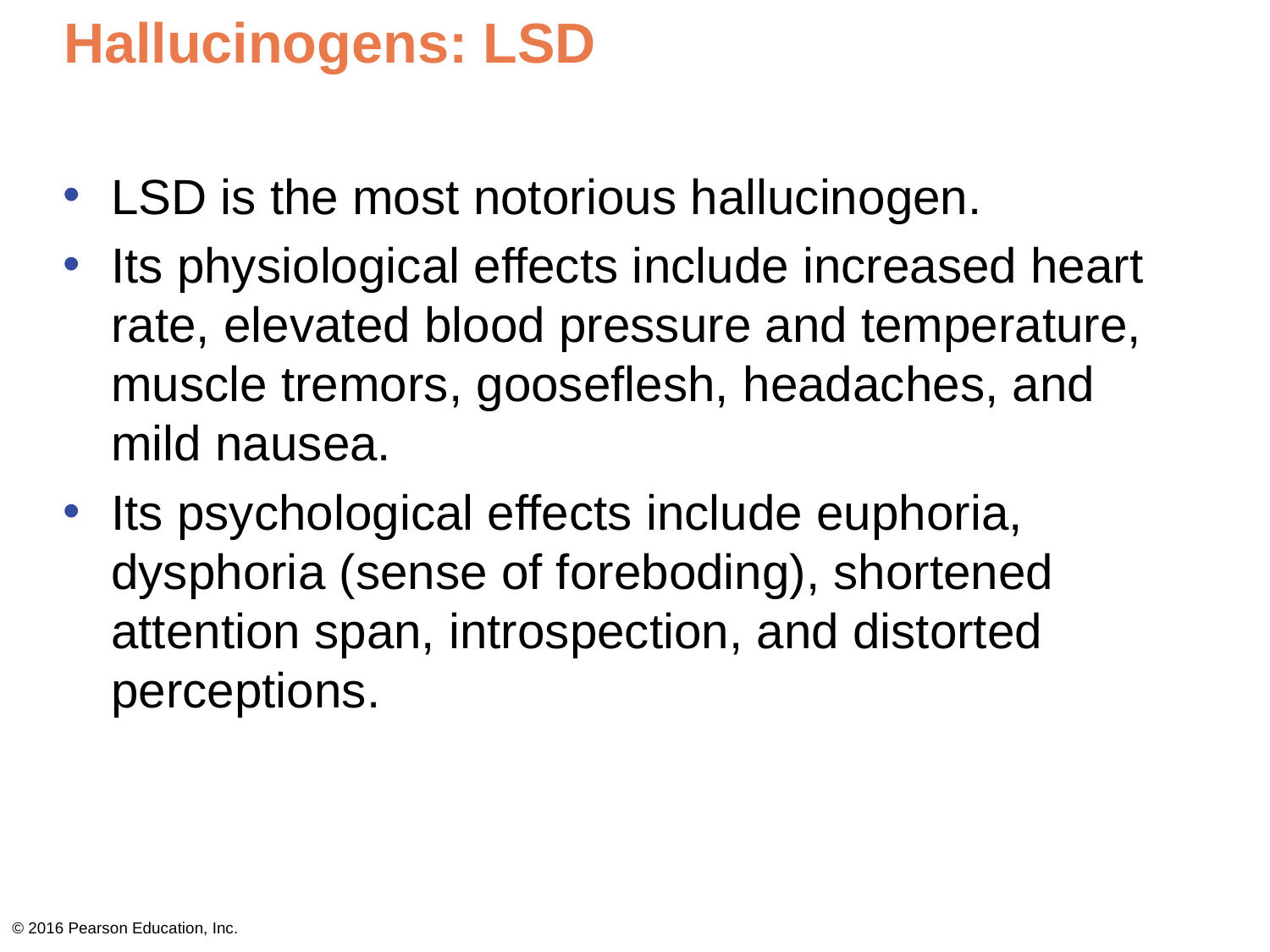

# Hallucinogens: LSD
LSD is the most notorious hallucinogen.
Its physiological effects include increased heart rate, elevated blood pressure and temperature, muscle tremors, gooseflesh, headaches, and mild nausea.
Its psychological effects include euphoria, dysphoria (sense of foreboding), shortened attention span, introspection, and distorted perceptions.
© 2016 Pearson Education, Inc.